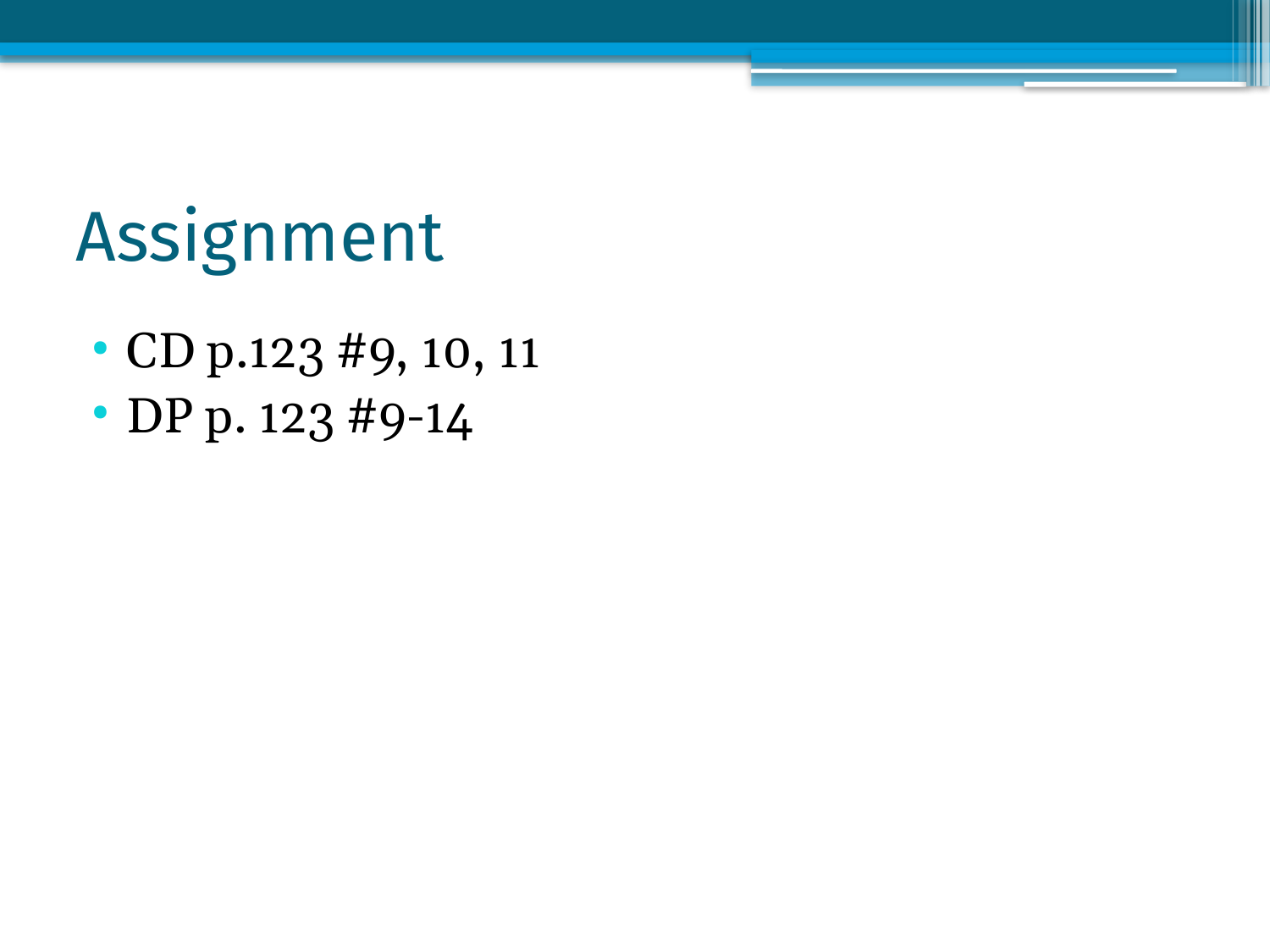

# Assignment
CD p.123 #9, 10, 11
DP p. 123 #9-14